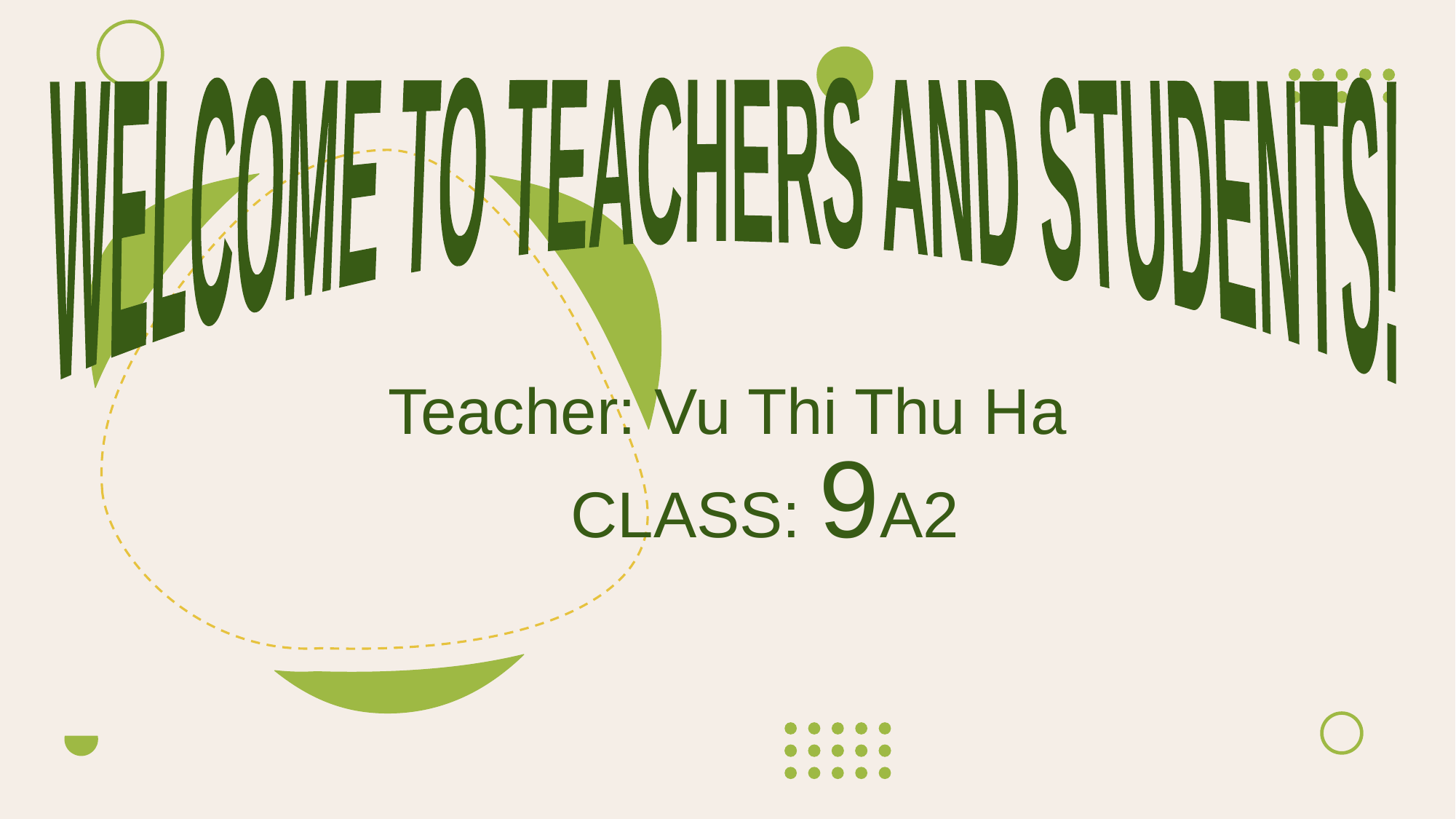

WELCOME TO TEACHERS AND STUDENTS!

#
Teacher: Vu Thi Thu Ha
CLASS: 9A2